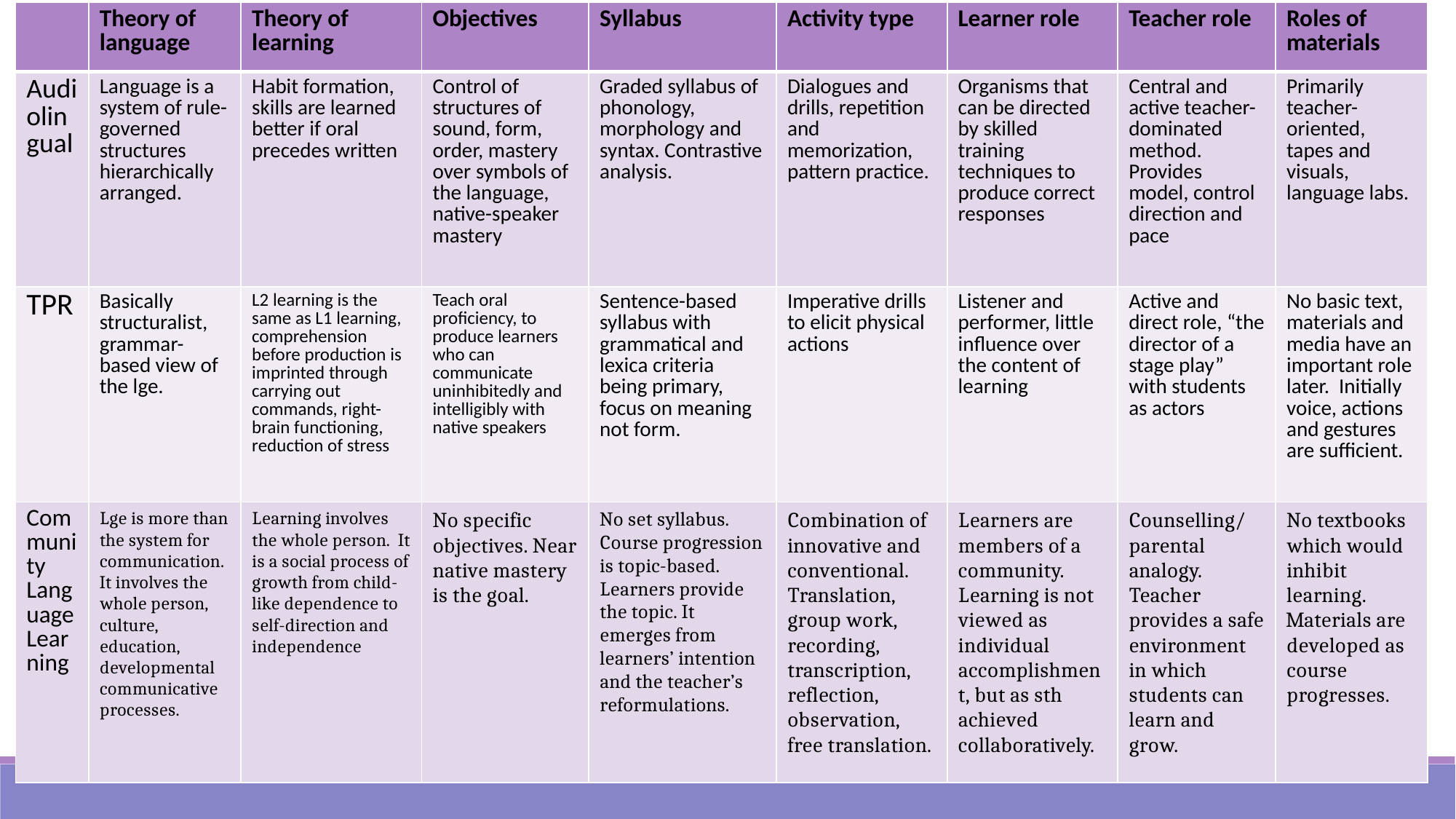

|  | Theory of language | Theory of learning | Objectives | Syllabus | Activity type | Learner role | Teacher role | Roles of materials |
| --- | --- | --- | --- | --- | --- | --- | --- | --- |
| Audiolingual | Language is a system of rule-governed structures hierarchically arranged. | Habit formation, skills are learned better if oral precedes written | Control of structures of sound, form, order, mastery over symbols of the language, native-speaker mastery | Graded syllabus of phonology, morphology and syntax. Contrastive analysis. | Dialogues and drills, repetition and memorization, pattern practice. | Organisms that can be directed by skilled training techniques to produce correct responses | Central and active teacher-dominated method. Provides model, control direction and pace | Primarily teacher-oriented, tapes and visuals, language labs. |
| TPR | Basically structuralist, grammar-based view of the lge. | L2 learning is the same as L1 learning, comprehension before production is imprinted through carrying out commands, right-brain functioning, reduction of stress | Teach oral proficiency, to produce learners who can communicate uninhibitedly and intelligibly with native speakers | Sentence-based syllabus with grammatical and lexica criteria being primary, focus on meaning not form. | Imperative drills to elicit physical actions | Listener and performer, little influence over the content of learning | Active and direct role, “the director of a stage play” with students as actors | No basic text, materials and media have an important role later. Initially voice, actions and gestures are sufficient. |
| Community Language Learning | Lge is more than the system for communication. It involves the whole person, culture, education, developmental communicative processes. | Learning involves the whole person. It is a social process of growth from child-like dependence to self-direction and independence | No specific objectives. Near native mastery is the goal. | No set syllabus. Course progression is topic-based. Learners provide the topic. It emerges from learners’ intention and the teacher’s reformulations. | Combination of innovative and conventional. Translation, group work, recording, transcription, reflection, observation, free translation. | Learners are members of a community. Learning is not viewed as individual accomplishment, but as sth achieved collaboratively. | Counselling/ parental analogy. Teacher provides a safe environment in which students can learn and grow. | No textbooks which would inhibit learning. Materials are developed as course progresses. |